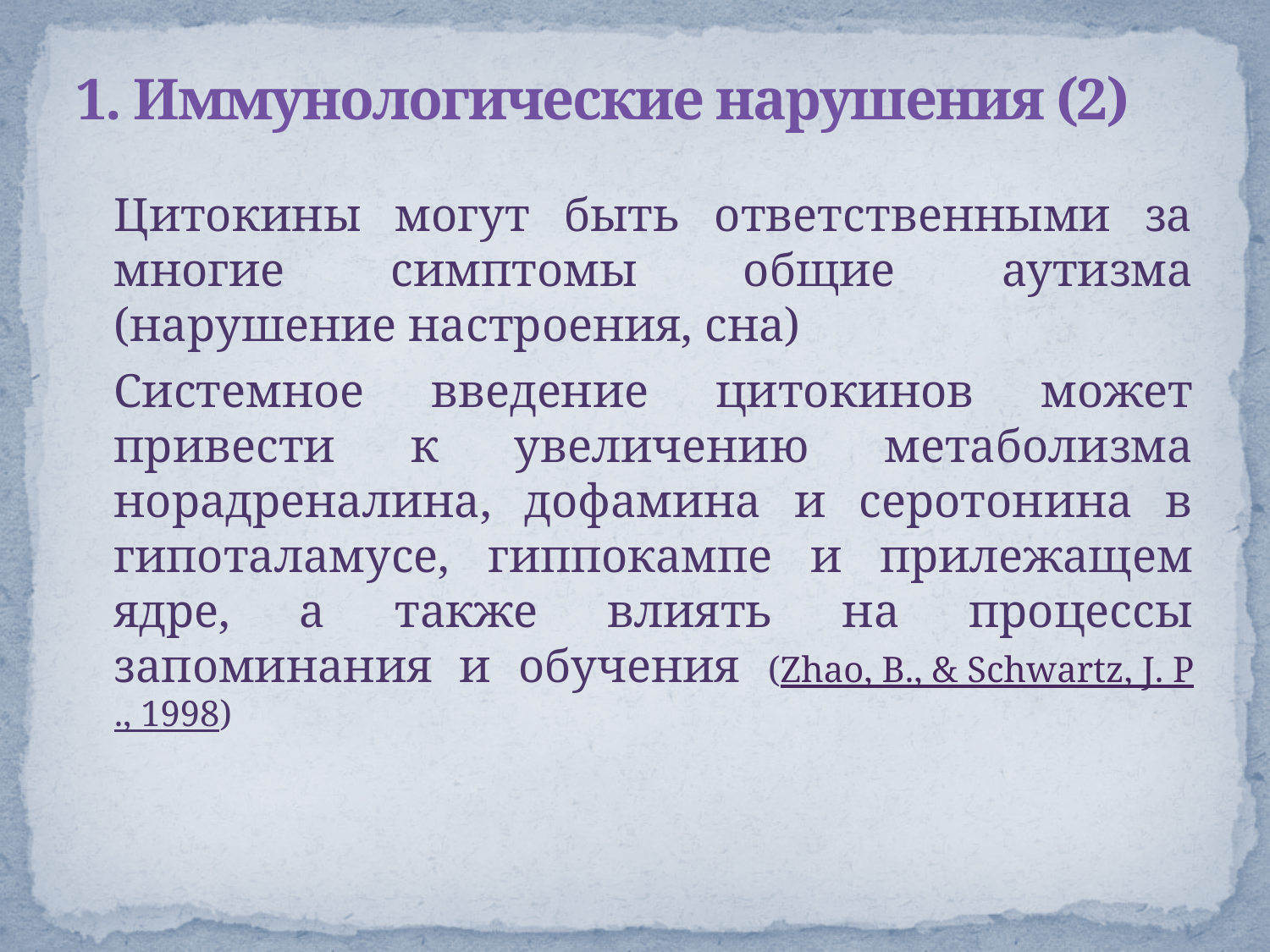

# 1. Иммунологические нарушения (2)
	Цитокины могут быть ответственными за многие симптомы общие аутизма (нарушение настроения, сна)
	Системное введение цитокинов может привести к увеличению метаболизма норадреналина, дофамина и серотонина в гипоталамусе, гиппокампе и прилежащем ядре, а также влиять на процессы запоминания и обучения (Zhao, B., & Schwartz, J. P., 1998)